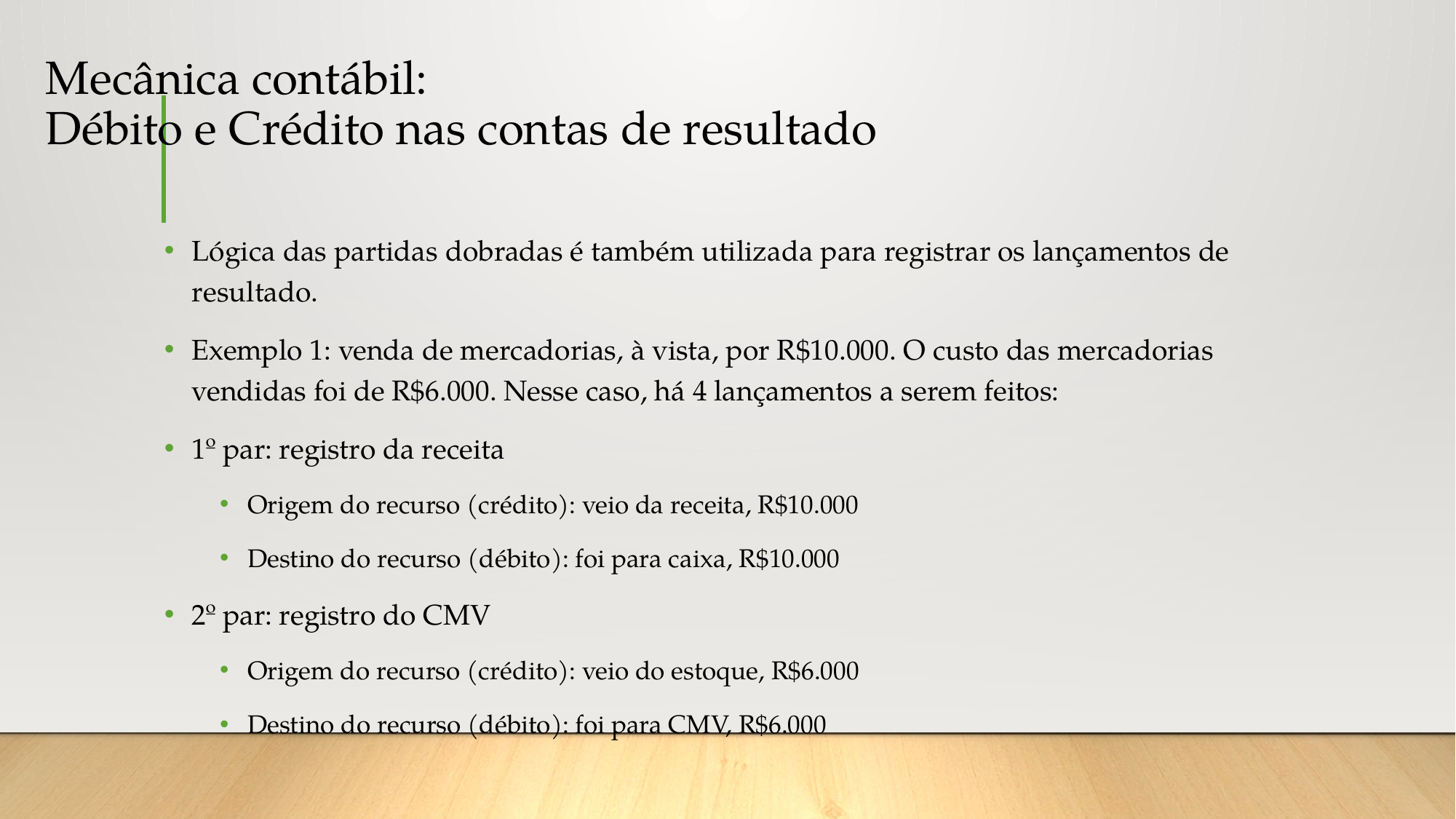

# Mecânica contábil: Débito e Crédito nas contas de resultado
Lógica das partidas dobradas é também utilizada para registrar os lançamentos de resultado.
Exemplo 1: venda de mercadorias, à vista, por R$10.000. O custo das mercadorias vendidas foi de R$6.000. Nesse caso, há 4 lançamentos a serem feitos:
1º par: registro da receita
Origem do recurso (crédito): veio da receita, R$10.000
Destino do recurso (débito): foi para caixa, R$10.000
2º par: registro do CMV
Origem do recurso (crédito): veio do estoque, R$6.000
Destino do recurso (débito): foi para CMV, R$6.000